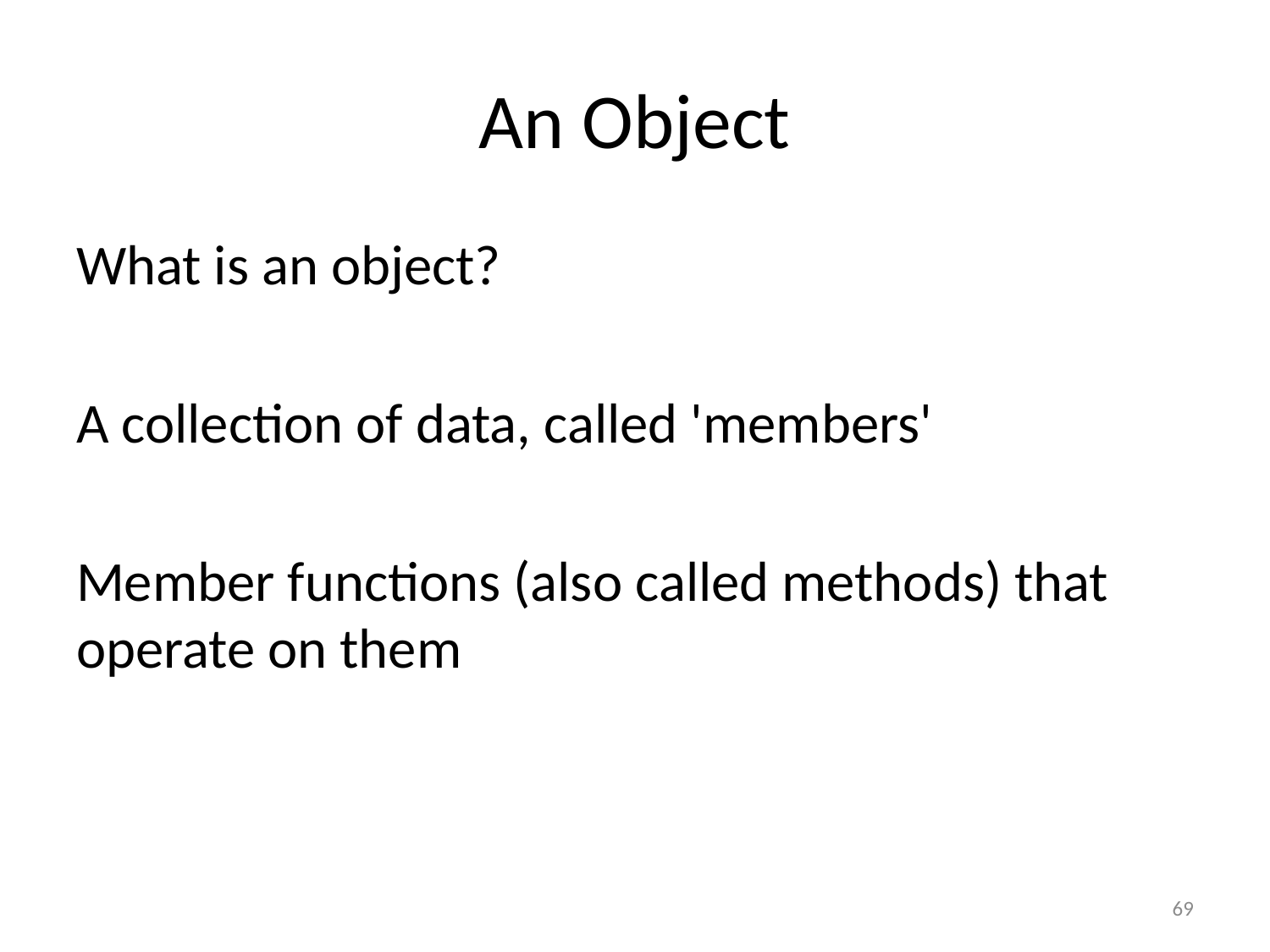

# An Object
What is an object?

A collection of data, called 'members'

Member functions (also called methods) that operate on them

69